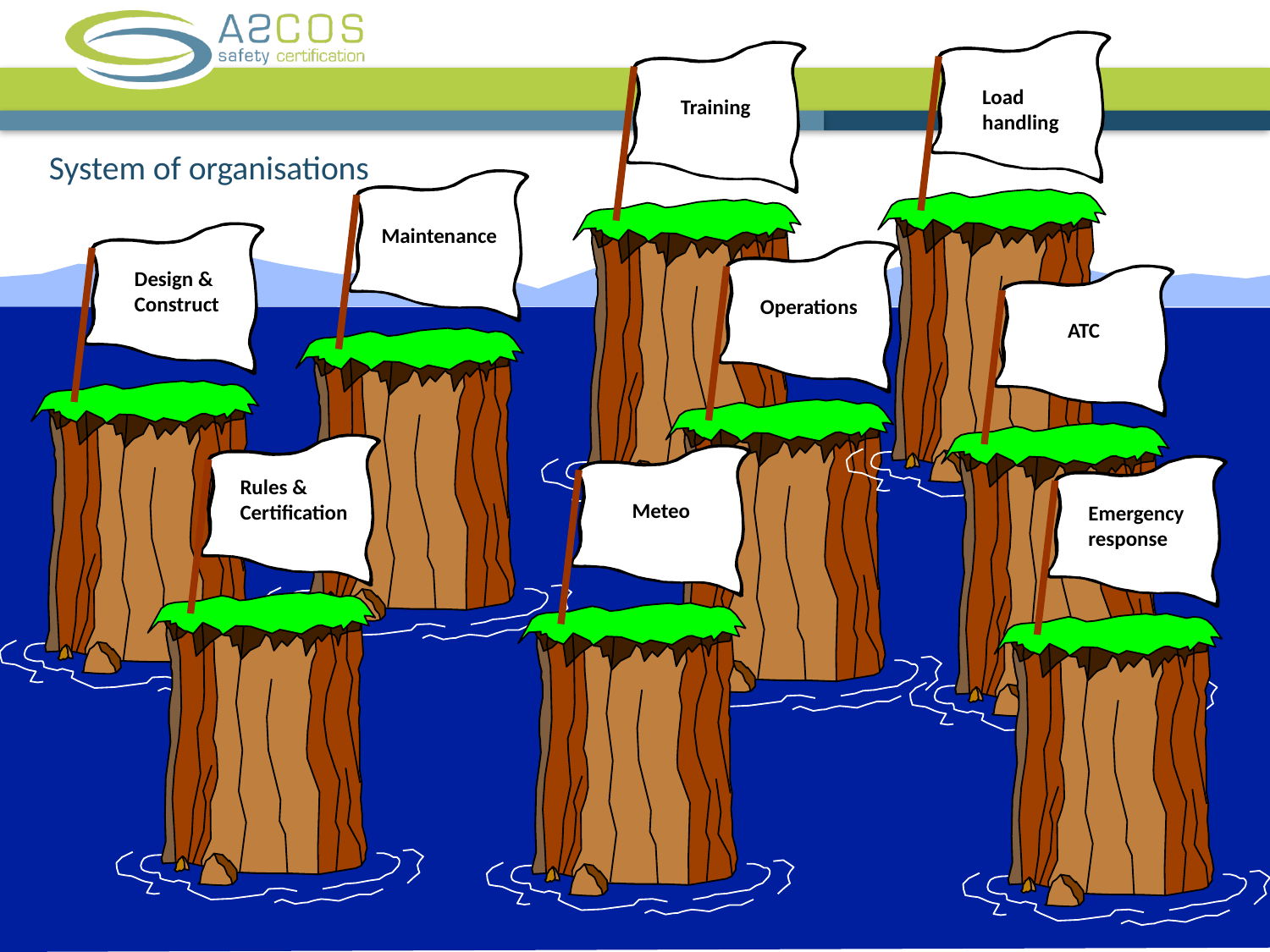

Load
handling

Training

# System of organisations

Maintenance

Design &
Construct

Operations

ATC

Meteo

Rules &
Certification
Emergency
response

11